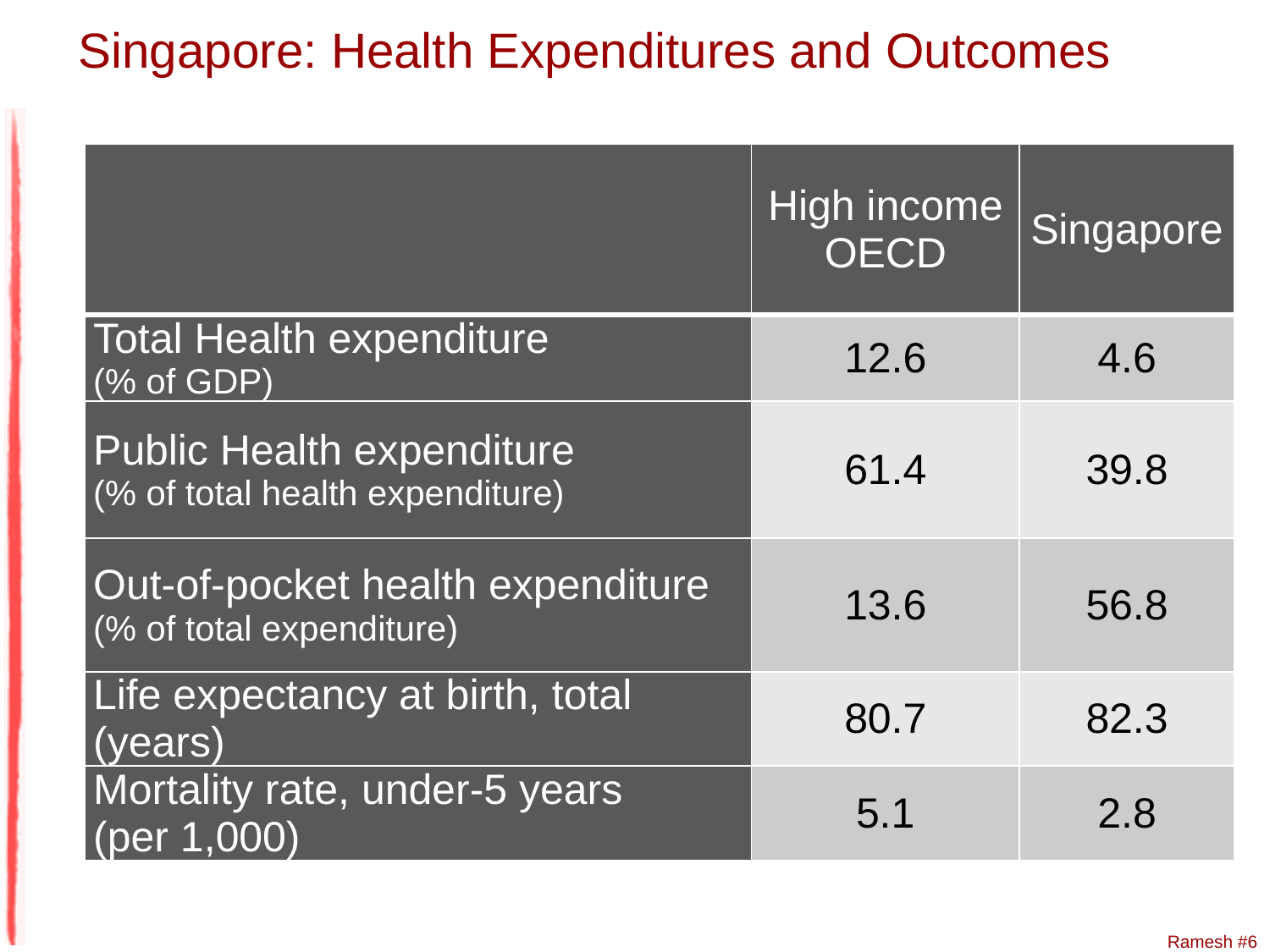

# Singapore: Health Expenditures and Outcomes
|  | High income OECD | Singapore |
| --- | --- | --- |
| Total Health expenditure (% of GDP) | 12.6 | 4.6 |
| Public Health expenditure (% of total health expenditure) | 61.4 | 39.8 |
| Out-of-pocket health expenditure (% of total expenditure) | 13.6 | 56.8 |
| Life expectancy at birth, total (years) | 80.7 | 82.3 |
| Mortality rate, under-5 years (per 1,000) | 5.1 | 2.8 |
Ramesh #6